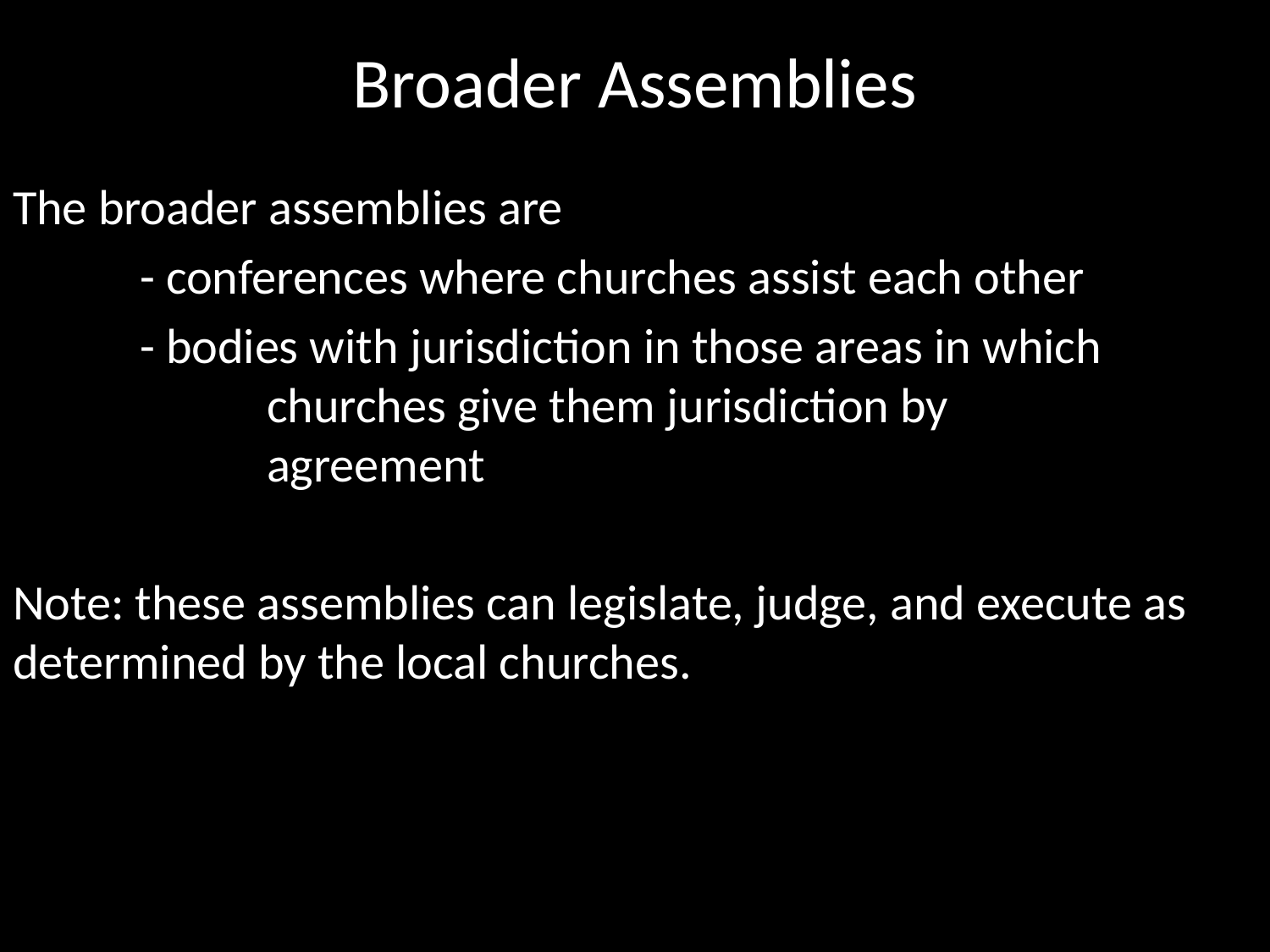

# Broader Assemblies
The broader assemblies are
	- conferences where churches assist each other
	- bodies with jurisdiction in those areas in which
		churches give them jurisdiction by
		agreement

Note: these assemblies can legislate, judge, and execute as determined by the local churches.